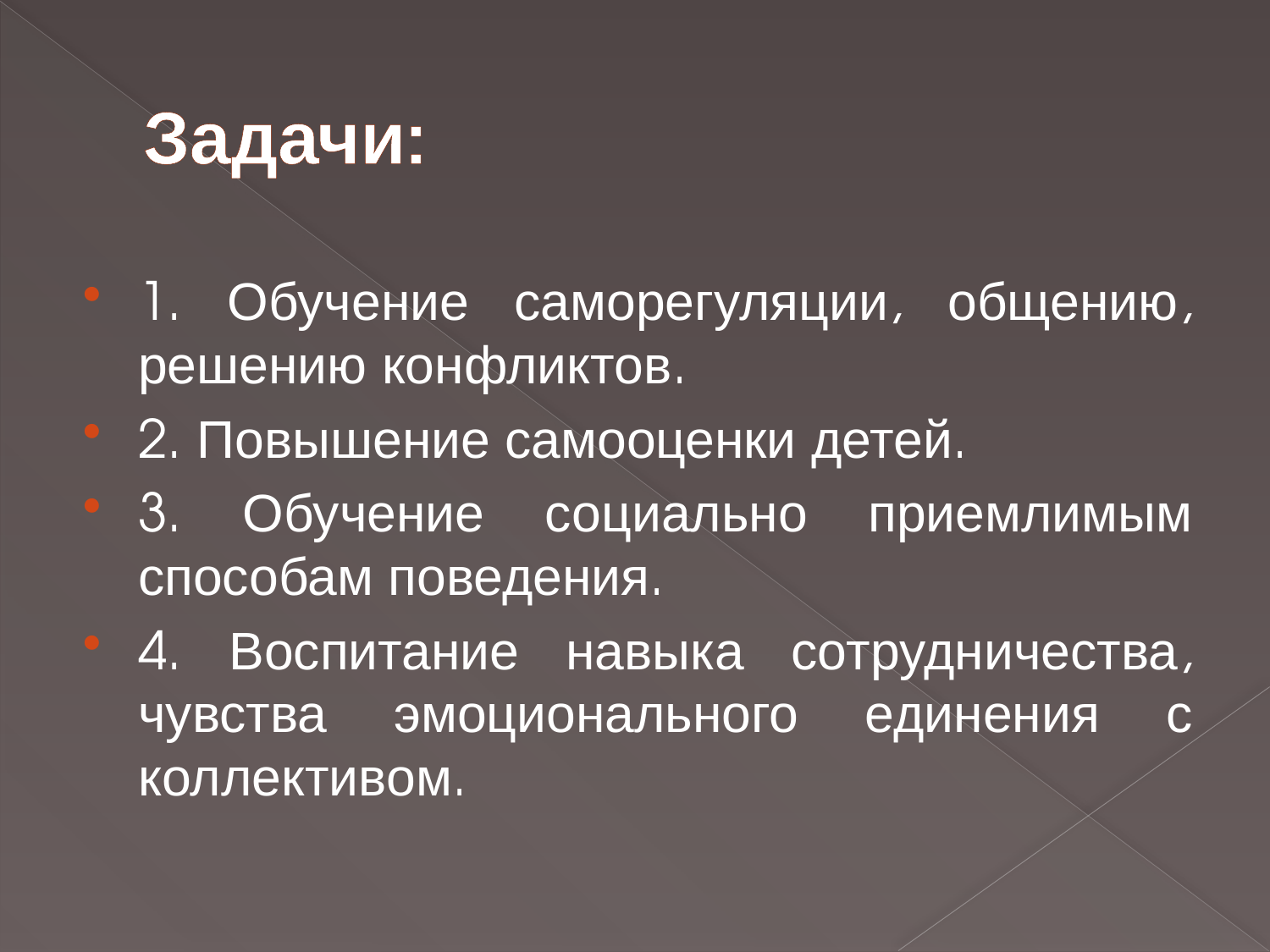

# Задачи:
1. Обучение саморегуляции, общению, решению конфликтов.
2. Повышение самооценки детей.
3. Обучение социально приемлимым способам поведения.
4. Воспитание навыка сотрудничества, чувства эмоционального единения с коллективом.